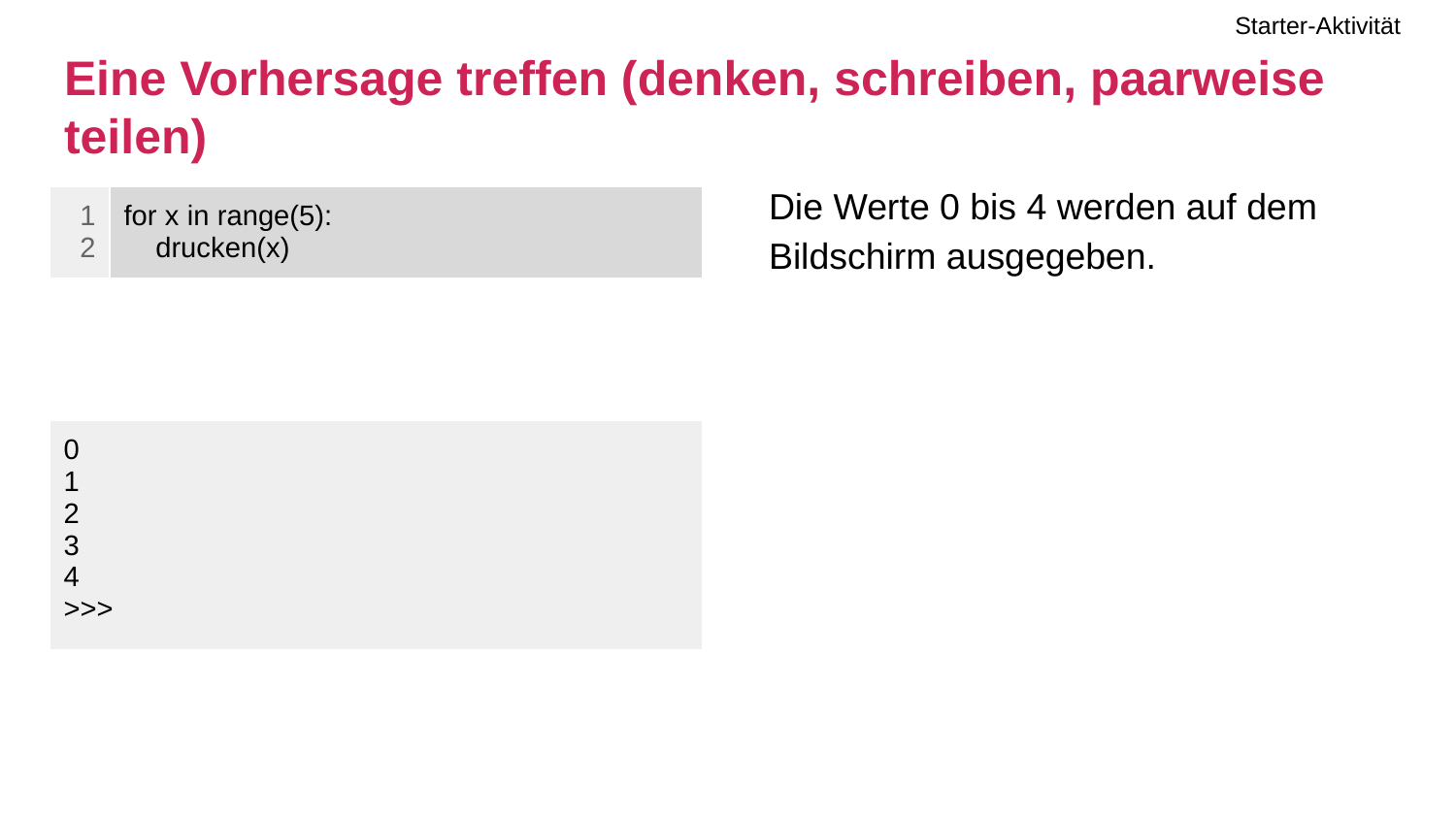

Starter-Aktivität
# Eine Vorhersage treffen (denken, schreiben, paarweise teilen)
Die Werte 0 bis 4 werden auf dem Bildschirm ausgegeben.
| 1 2 | for x in range(5): drucken(x) |
| --- | --- |
| 0 1 2 3 4 >>> |  |
| --- | --- |